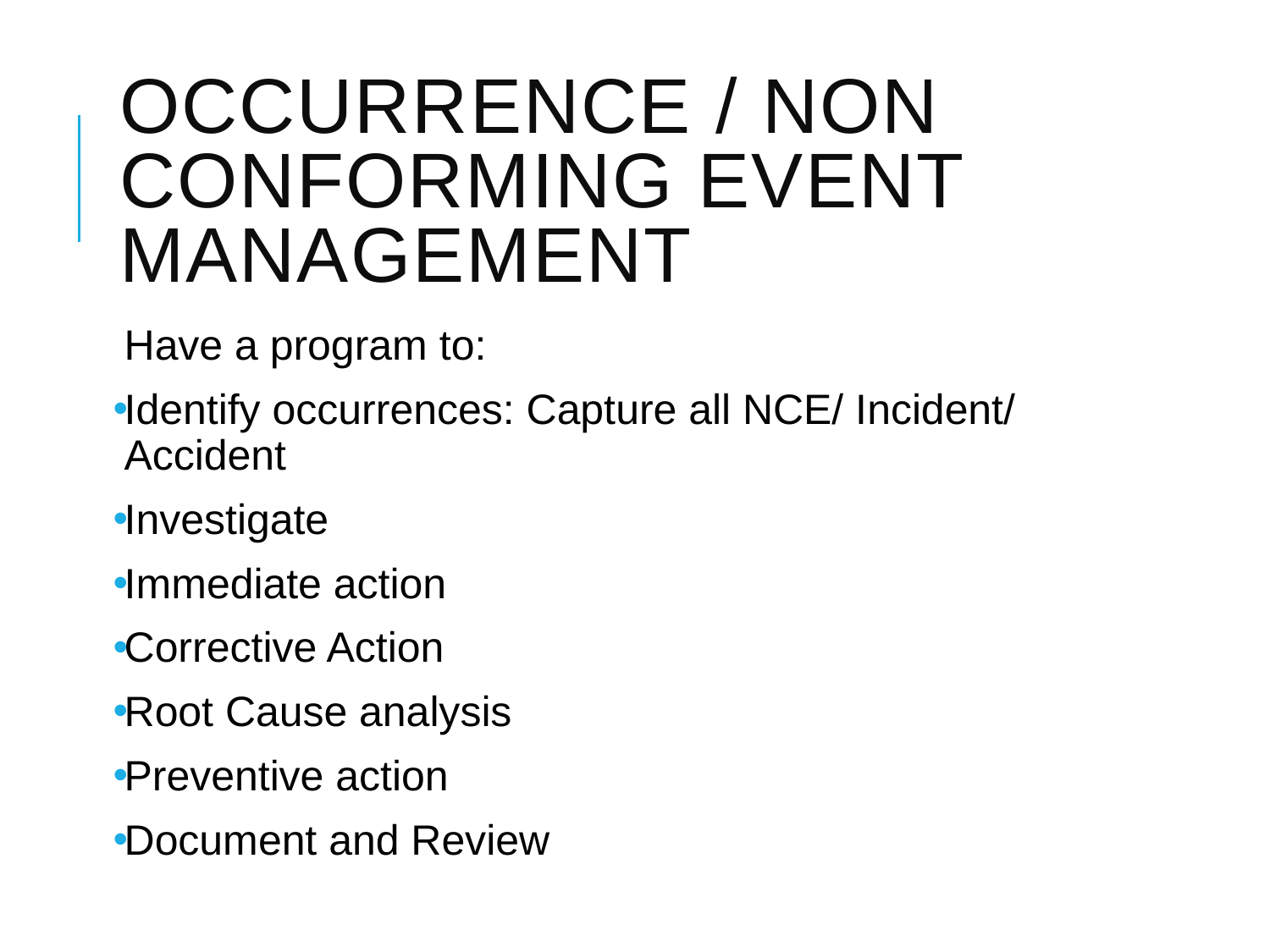

# Occurrence / Non conforming event management
Have a program to:
Identify occurrences: Capture all NCE/ Incident/ Accident
Investigate
Immediate action
Corrective Action
Root Cause analysis
Preventive action
Document and Review